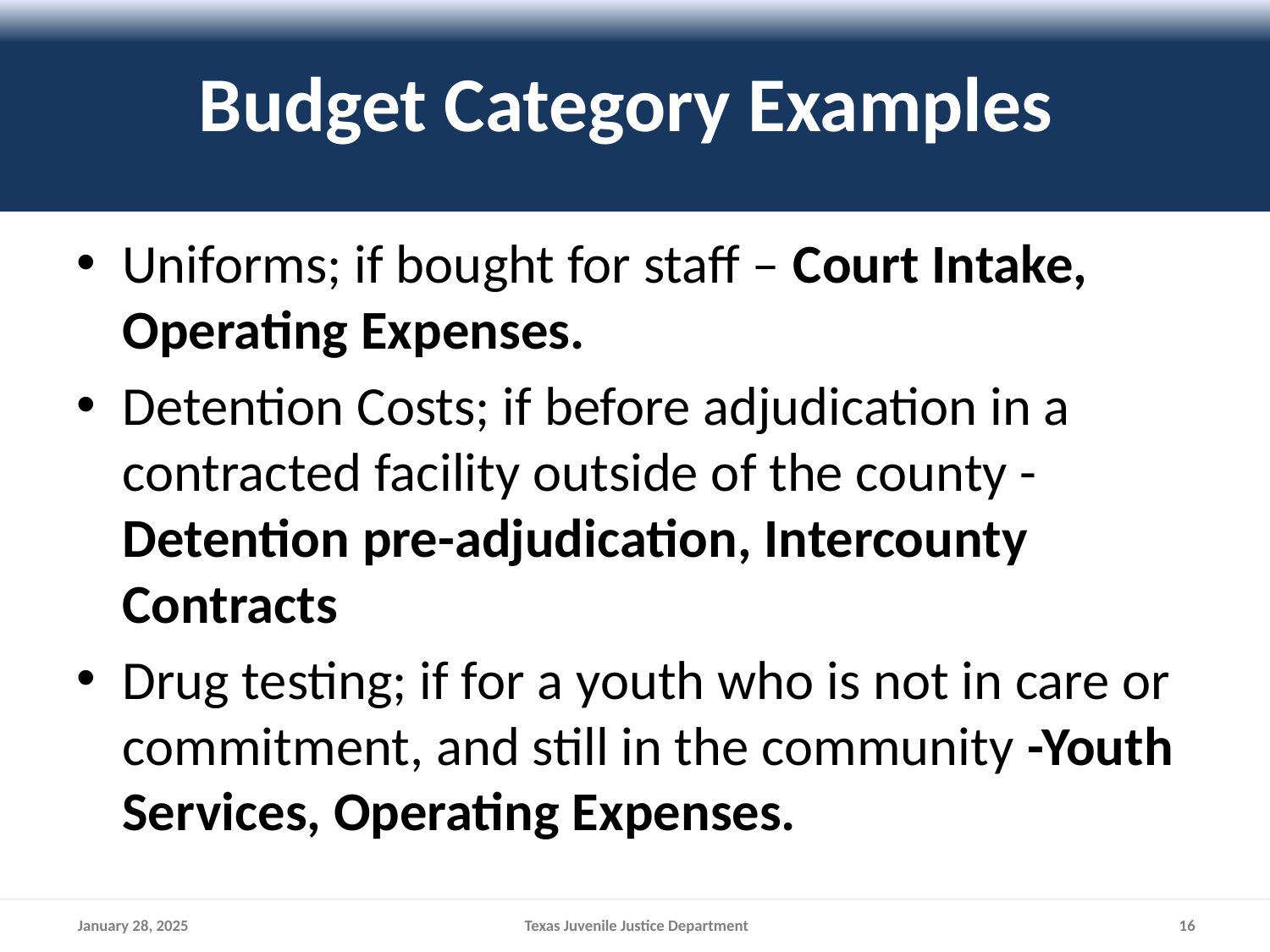

# Budget Category Examples
Uniforms; if bought for staff – Court Intake, Operating Expenses.
Detention Costs; if before adjudication in a contracted facility outside of the county -Detention pre-adjudication, Intercounty Contracts
Drug testing; if for a youth who is not in care or commitment, and still in the community -Youth Services, Operating Expenses.